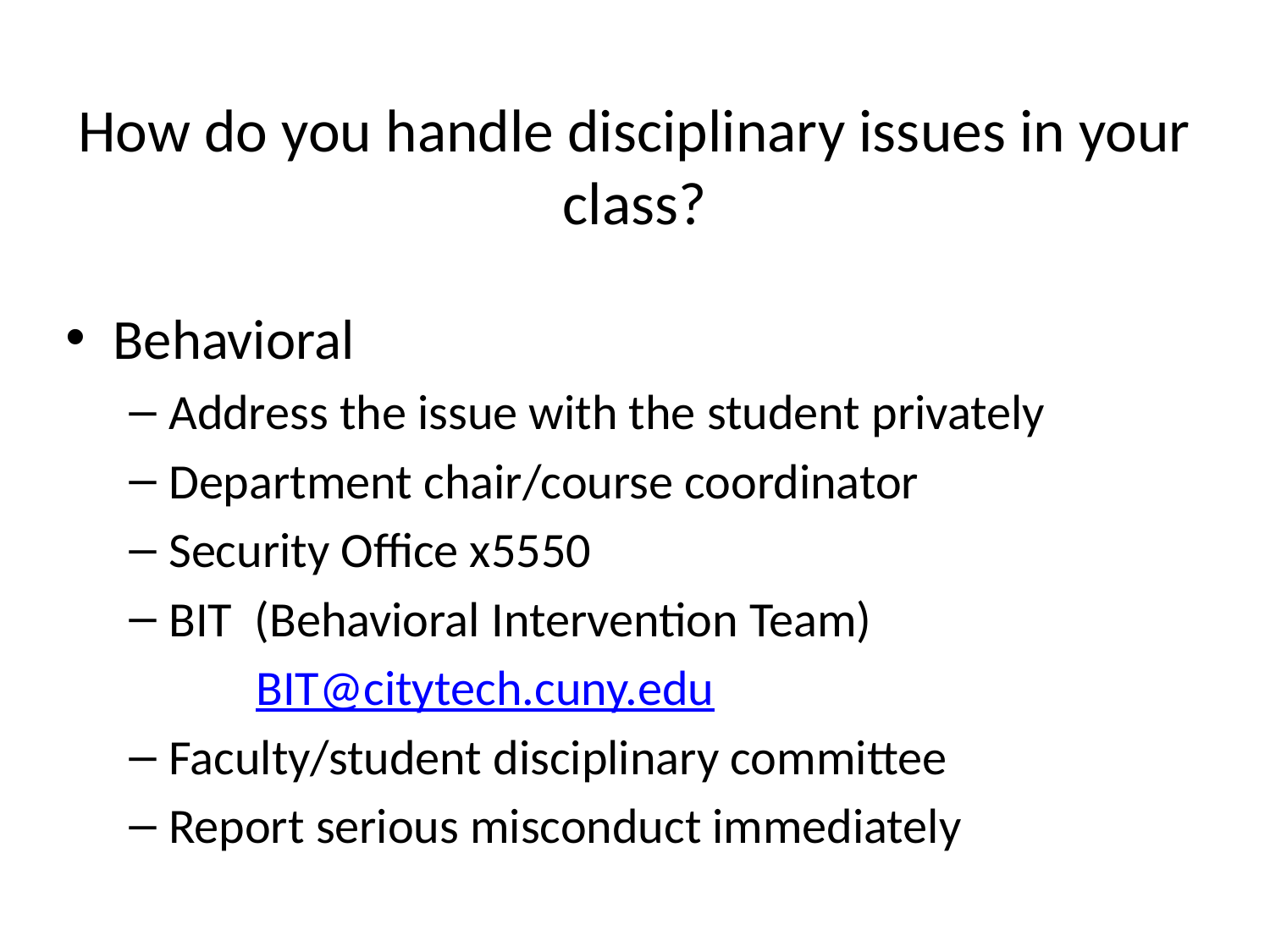

# How do you handle disciplinary issues in your class?
Behavioral
Address the issue with the student privately
Department chair/course coordinator
Security Office x5550
BIT  (Behavioral Intervention Team)
BIT@citytech.cuny.edu
Faculty/student disciplinary committee
Report serious misconduct immediately